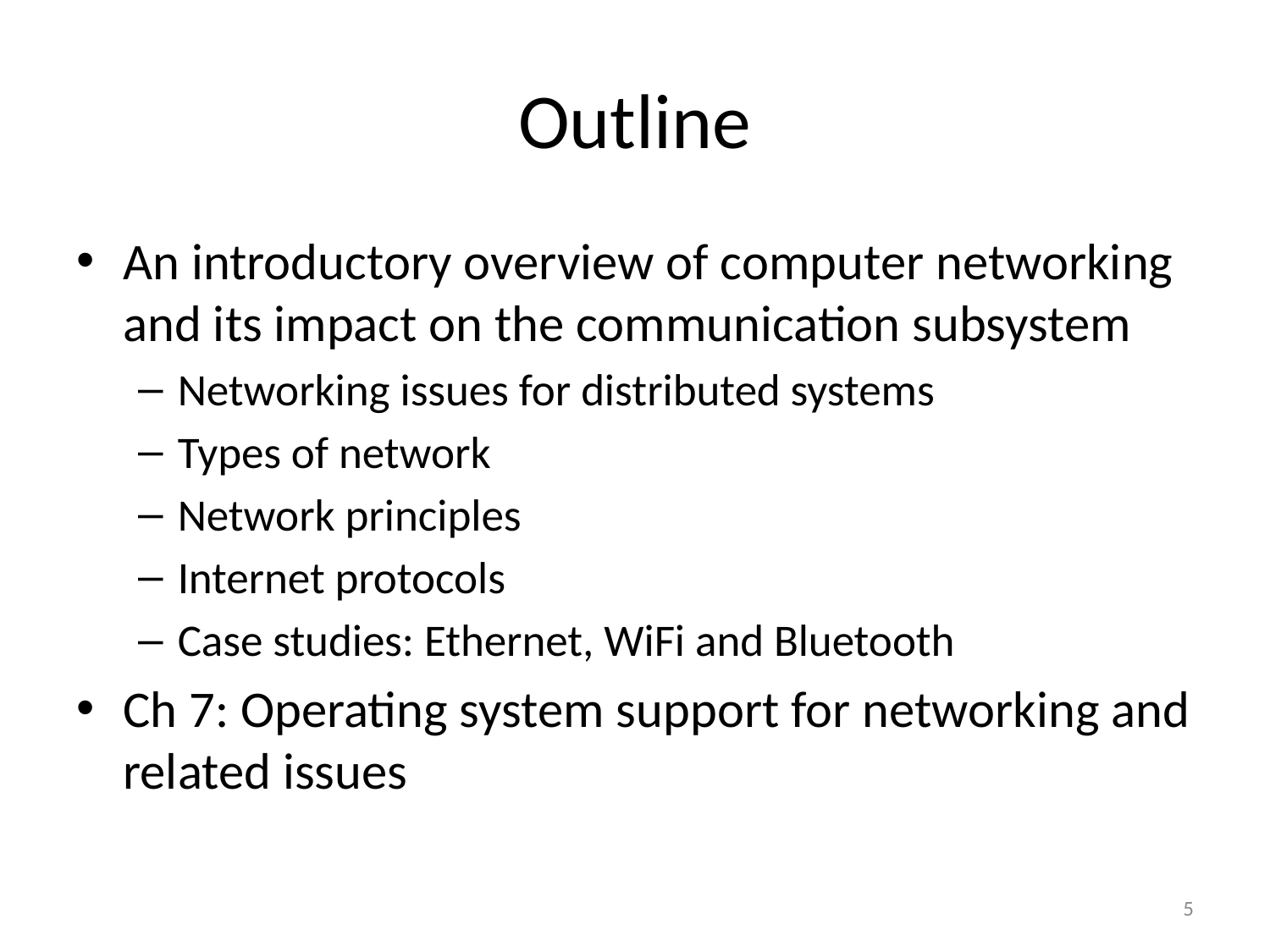

# Outline
An introductory overview of computer networking and its impact on the communication subsystem
Networking issues for distributed systems
Types of network
Network principles
Internet protocols
Case studies: Ethernet, WiFi and Bluetooth
Ch 7: Operating system support for networking and related issues
5